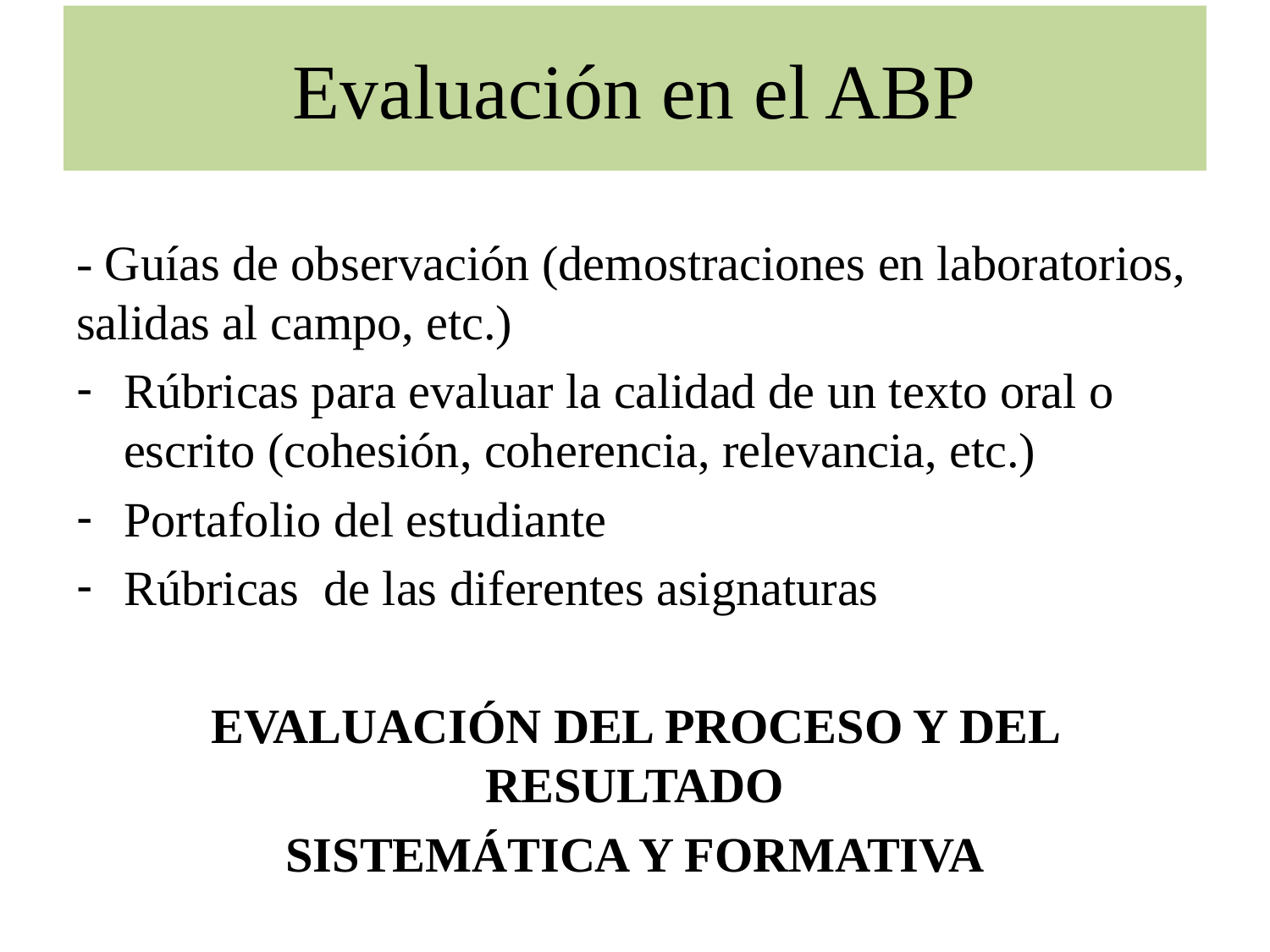

# Evaluación en el ABP
- Guías de observación (demostraciones en laboratorios, salidas al campo, etc.)
Rúbricas para evaluar la calidad de un texto oral o escrito (cohesión, coherencia, relevancia, etc.)
Portafolio del estudiante
Rúbricas  de las diferentes asignaturas

EVALUACIÓN DEL PROCESO Y DEL RESULTADO
SISTEMÁTICA Y FORMATIVA

Rol